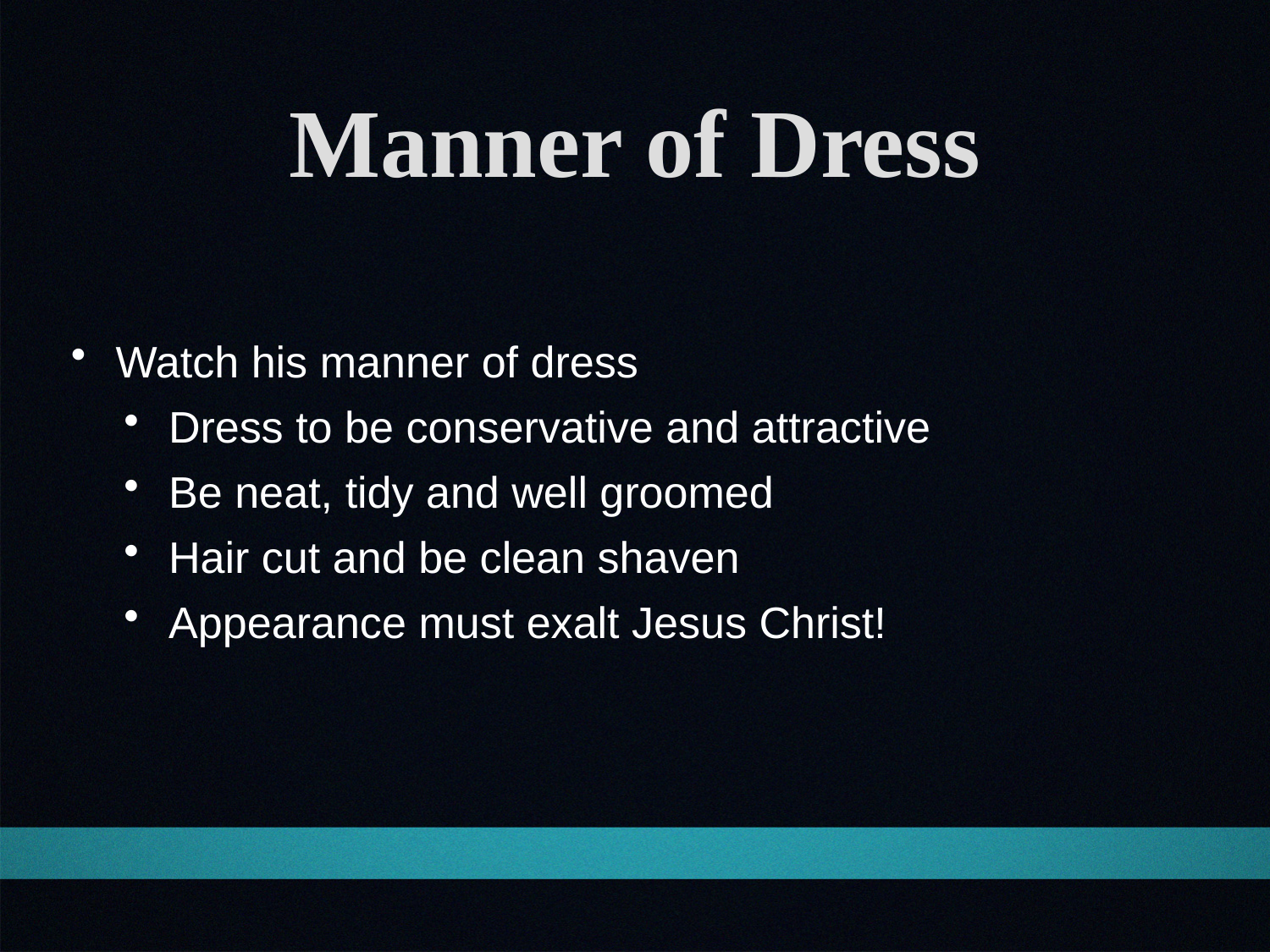

Manner of Dress
Watch his manner of dress
Dress to be conservative and attractive
Be neat, tidy and well groomed
Hair cut and be clean shaven
Appearance must exalt Jesus Christ!